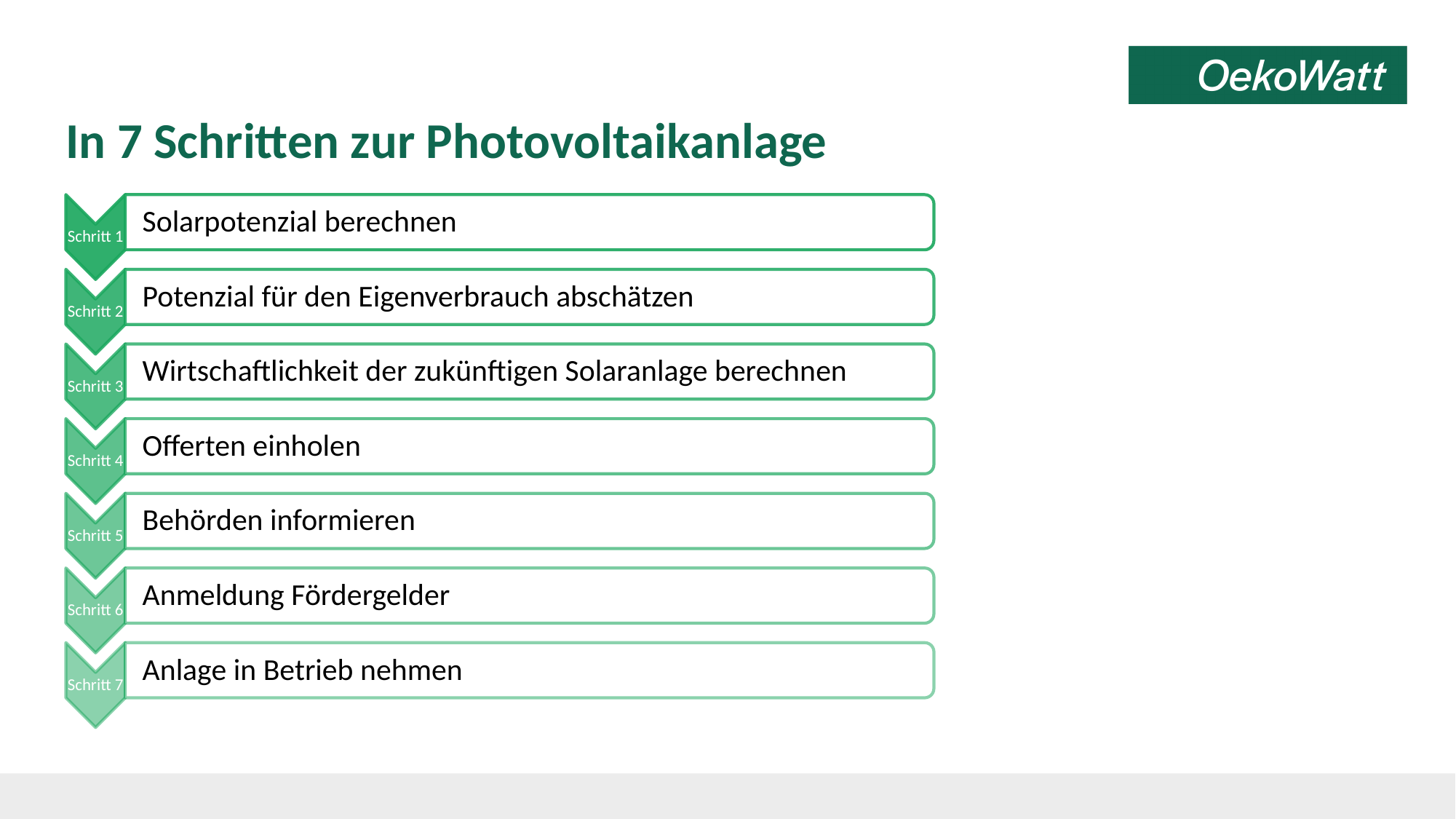

# In 7 Schritten zur Photovoltaikanlage
Schritt 1
Solarpotenzial berechnen
Schritt 2
Potenzial für den Eigenverbrauch abschätzen
Schritt 3
Wirtschaftlichkeit der zukünftigen Solaranlage berechnen
Schritt 4
Offerten einholen
Schritt 5
Behörden informieren
Schritt 6
Anmeldung Fördergelder
Schritt 7
Anlage in Betrieb nehmen